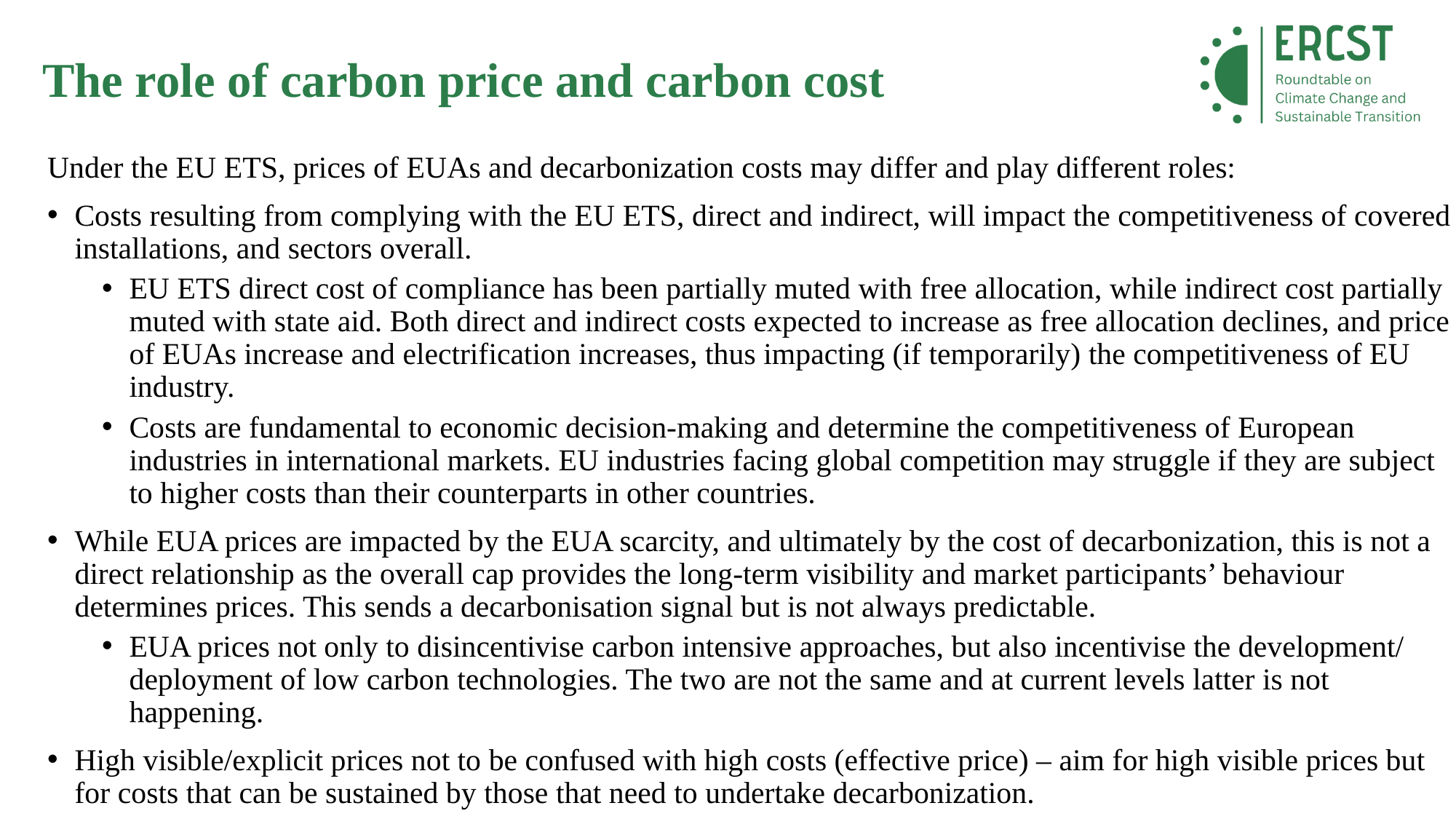

The role of carbon price and carbon cost

Under the EU ETS, prices of EUAs and decarbonization costs may differ and play different roles:
Costs resulting from complying with the EU ETS, direct and indirect, will impact the competitiveness of covered installations, and sectors overall.
EU ETS direct cost of compliance has been partially muted with free allocation, while indirect cost partially muted with state aid. Both direct and indirect costs expected to increase as free allocation declines, and price of EUAs increase and electrification increases, thus impacting (if temporarily) the competitiveness of EU industry.
Costs are fundamental to economic decision-making and determine the competitiveness of European industries in international markets. EU industries facing global competition may struggle if they are subject to higher costs than their counterparts in other countries.
While EUA prices are impacted by the EUA scarcity, and ultimately by the cost of decarbonization, this is not a direct relationship as the overall cap provides the long-term visibility and market participants’ behaviour determines prices. This sends a decarbonisation signal but is not always predictable.
EUA prices not only to disincentivise carbon intensive approaches, but also incentivise the development/ deployment of low carbon technologies. The two are not the same and at current levels latter is not happening.
High visible/explicit prices not to be confused with high costs (effective price) – aim for high visible prices but for costs that can be sustained by those that need to undertake decarbonization.